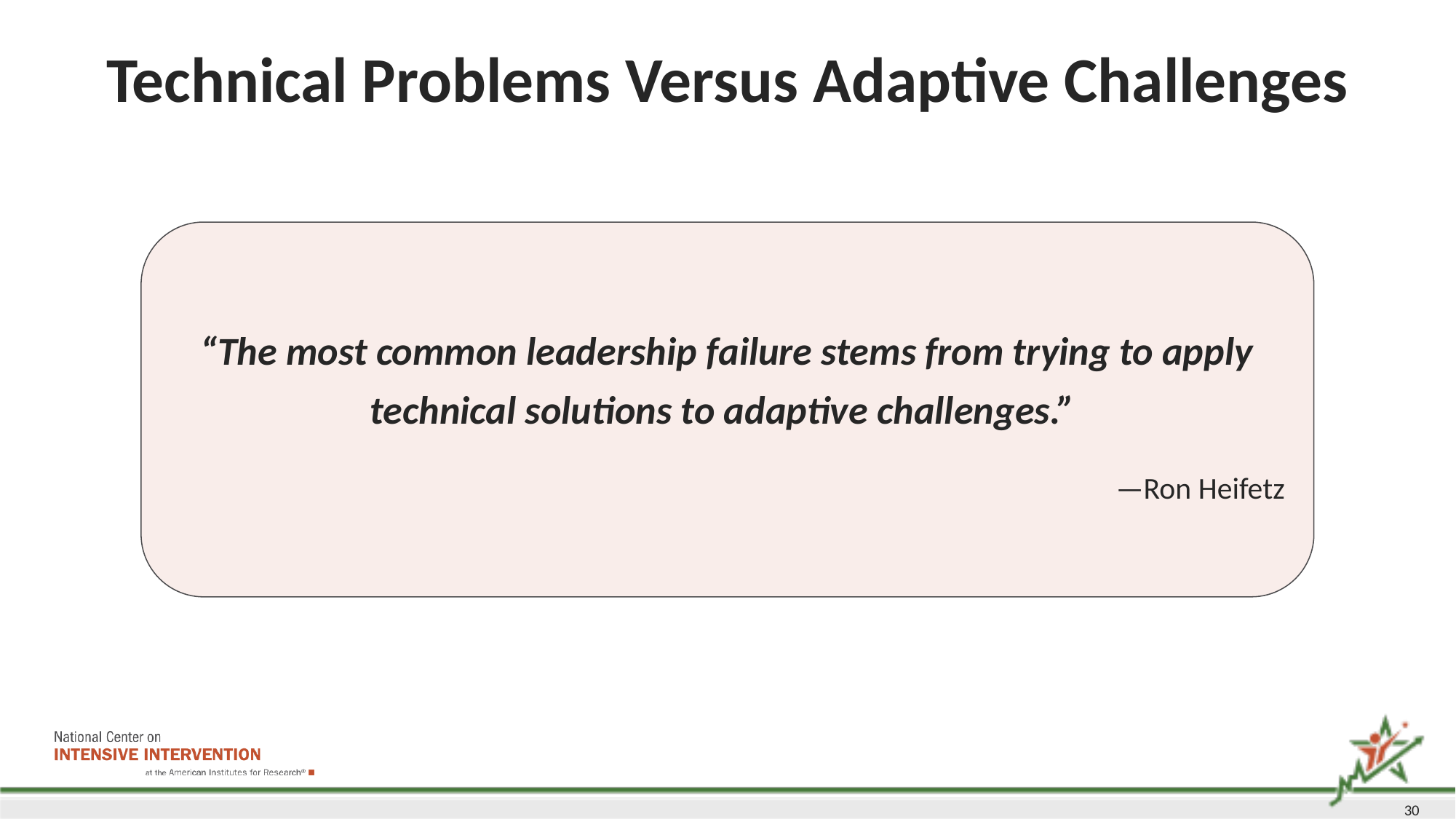

# Technical Problems Versus Adaptive Challenges
“The most common leadership failure stems from trying to apply technical solutions to adaptive challenges.”

—Ron Heifetz
30